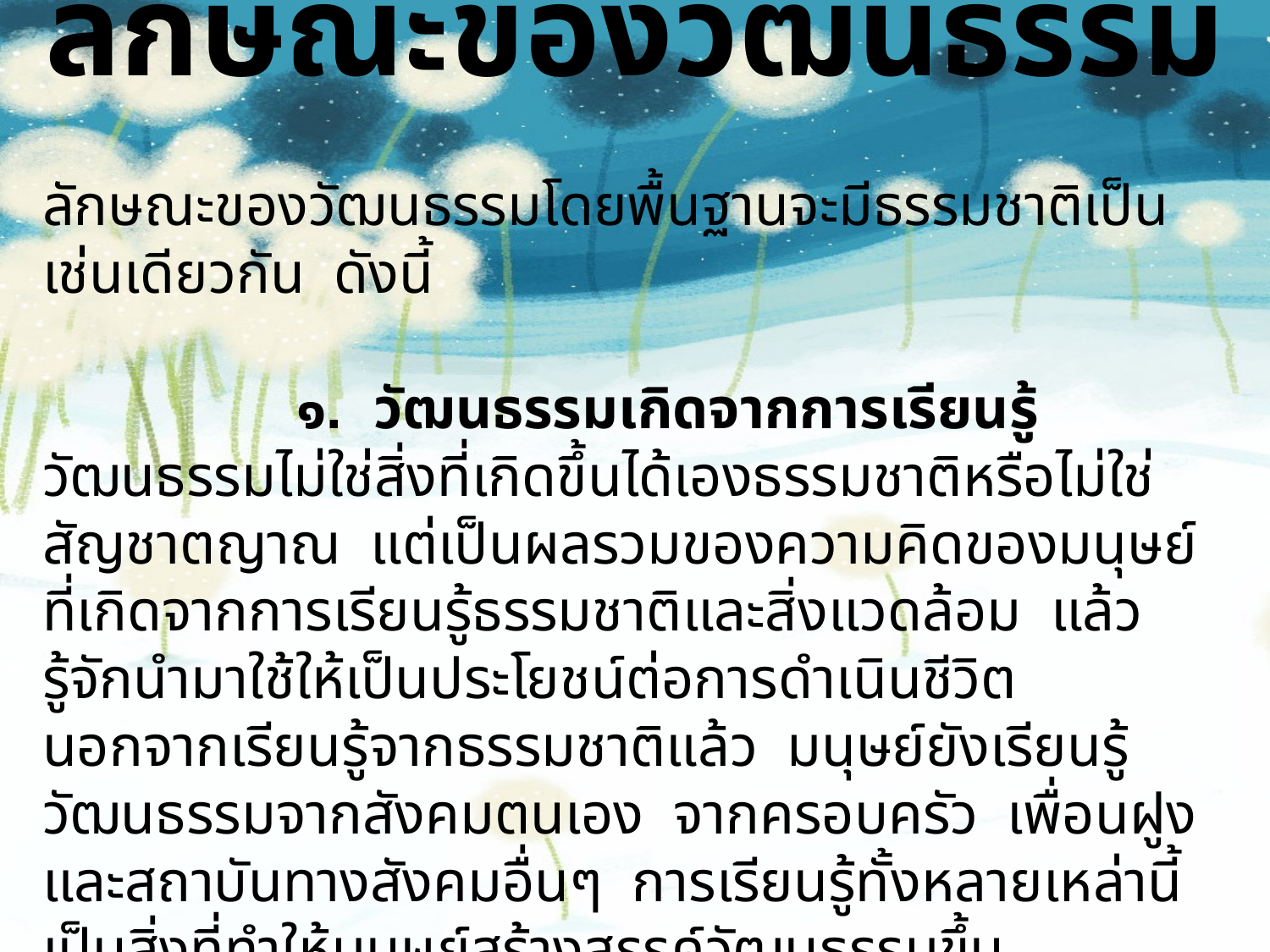

ลักษณะของวัฒนธรรม

ลักษณะของวัฒนธรรมโดยพื้นฐานจะมีธรรมชาติเป็นเช่นเดียวกัน  ดังนี้

		๑.  วัฒนธรรมเกิดจากการเรียนรู้  วัฒนธรรมไม่ใช่สิ่งที่เกิดขึ้นได้เองธรรมชาติหรือไม่ใช่สัญชาตญาณ  แต่เป็นผลรวมของความคิดของมนุษย์ที่เกิดจากการเรียนรู้ธรรมชาติและสิ่งแวดล้อม  แล้วรู้จักนำมาใช้ให้เป็นประโยชน์ต่อการดำเนินชีวิต  นอกจากเรียนรู้จากธรรมชาติแล้ว  มนุษย์ยังเรียนรู้วัฒนธรรมจากสังคมตนเอง  จากครอบครัว  เพื่อนฝูงและสถาบันทางสังคมอื่นๆ  การเรียนรู้ทั้งหลายเหล่านี้เป็นสิ่งที่ทำให้มนุษย์สร้างสรรค์วัฒนธรรมขึ้น